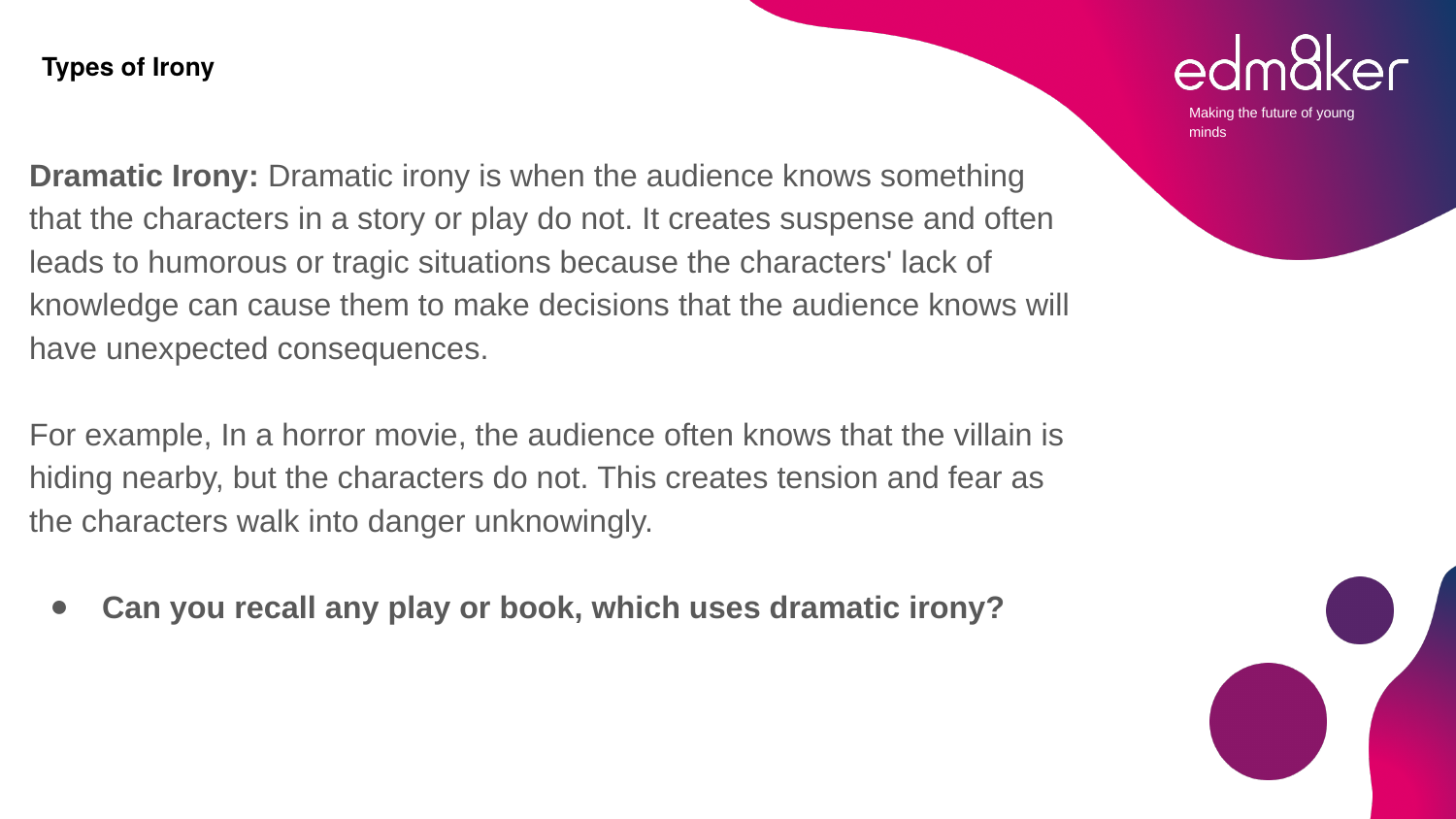

# Types of Irony
Dramatic Irony: Dramatic irony is when the audience knows something that the characters in a story or play do not. It creates suspense and often leads to humorous or tragic situations because the characters' lack of knowledge can cause them to make decisions that the audience knows will have unexpected consequences.

For example, In a horror movie, the audience often knows that the villain is hiding nearby, but the characters do not. This creates tension and fear as the characters walk into danger unknowingly.

Can you recall any play or book, which uses dramatic irony?